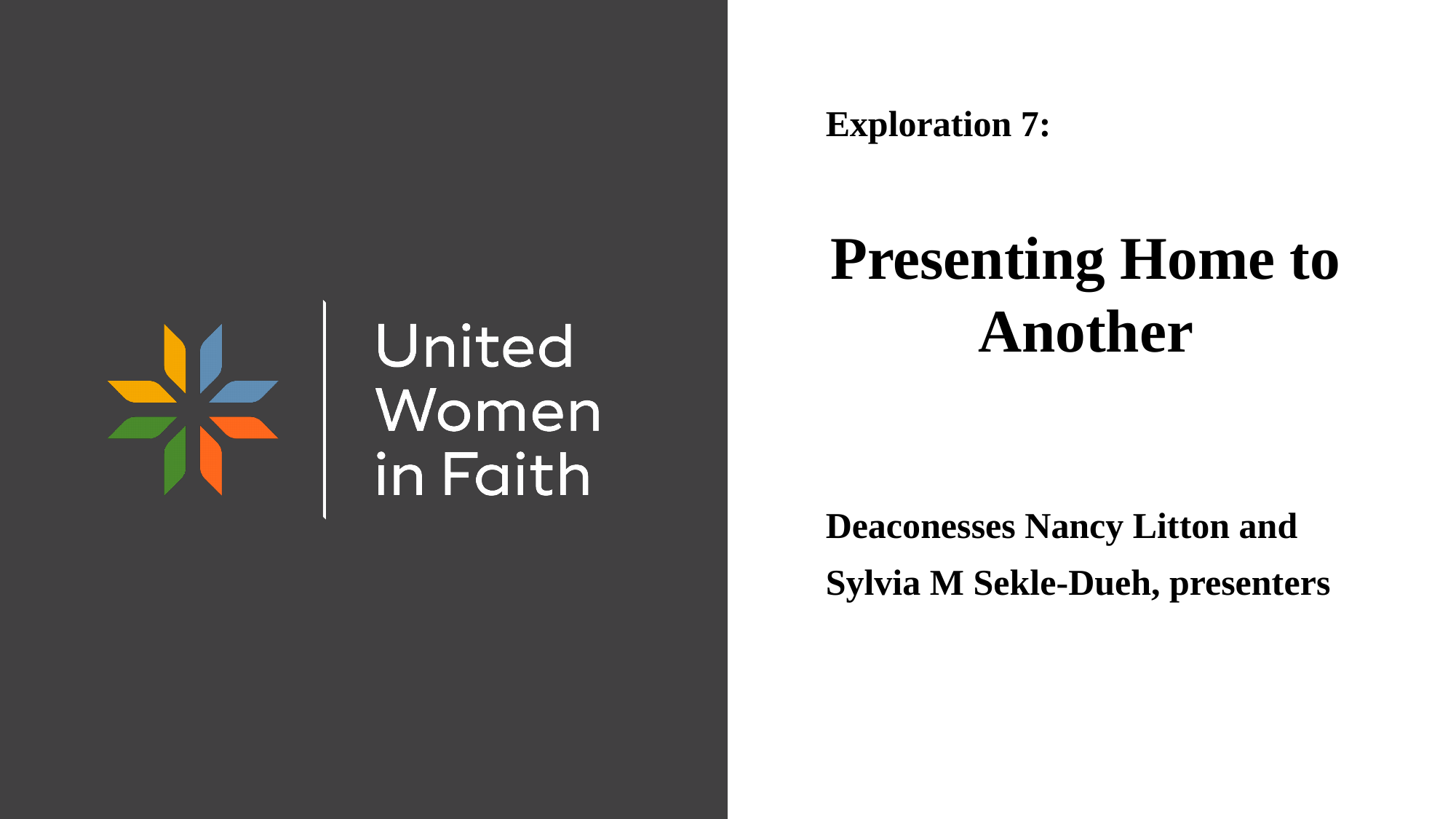

Exploration 7:
# Presenting Home to Another
Deaconesses Nancy Litton and
Sylvia M Sekle-Dueh, presenters